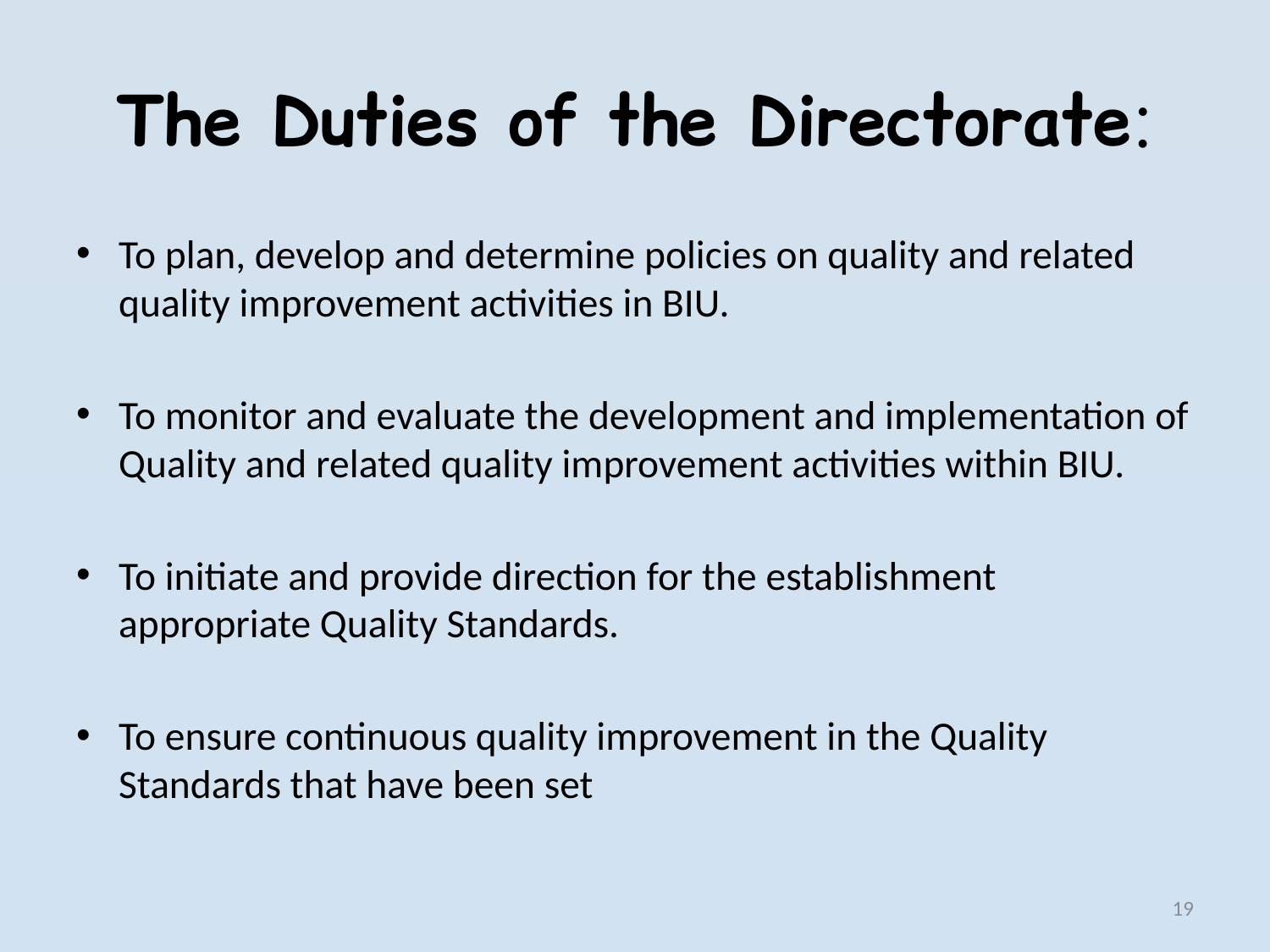

# The Duties of the Directorate:
To plan, develop and determine policies on quality and related quality improvement activities in BIU.

To monitor and evaluate the development and implementation of Quality and related quality improvement activities within BIU.

To initiate and provide direction for the establishment appropriate Quality Standards.

To ensure continuous quality improvement in the Quality Standards that have been set

19